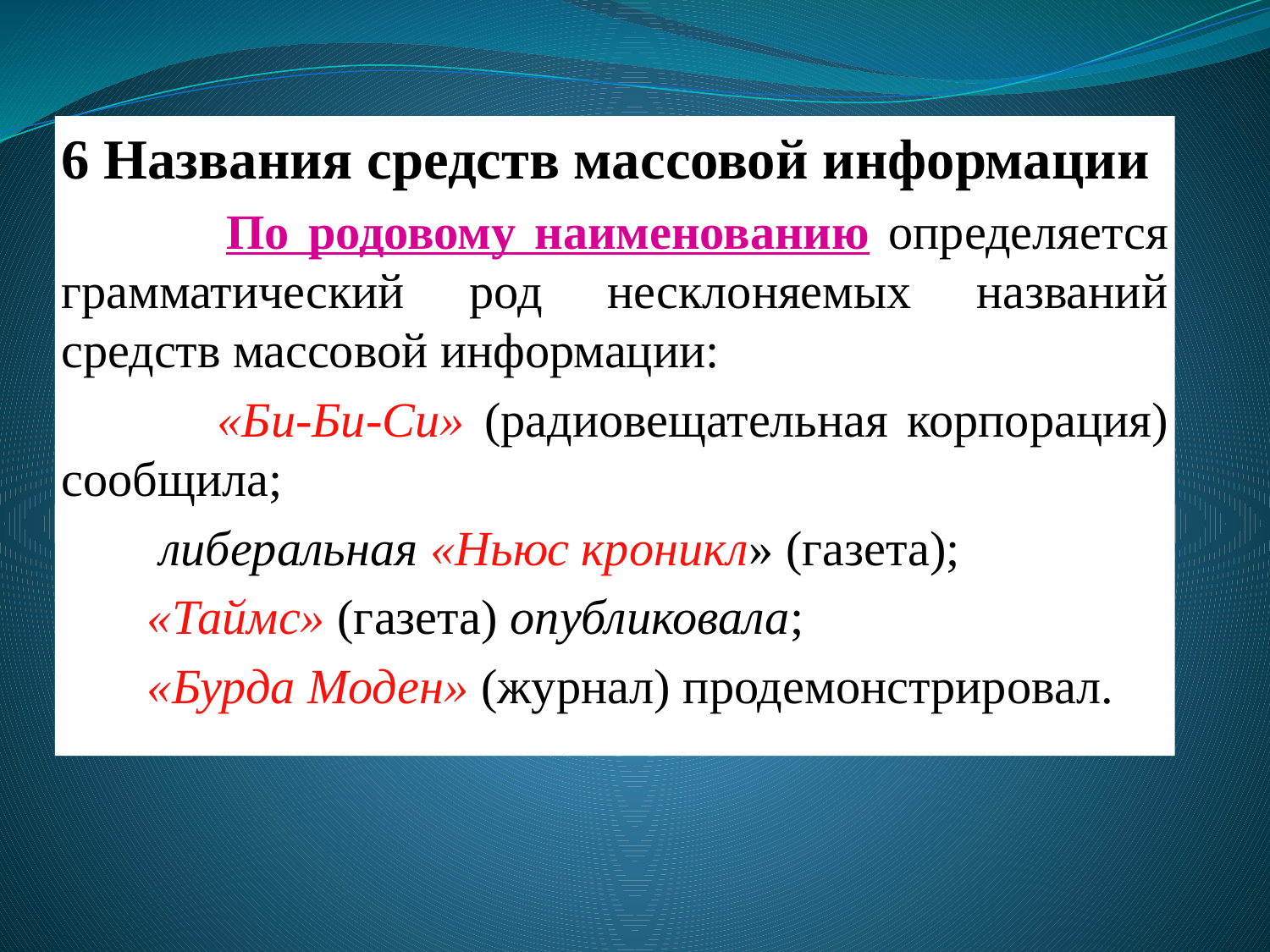

6 Названия средств массовой информации
         По родовому наименованию определяется грамматический род несклоняемых названий средств массовой информации:
        «Би-Би-Си» (радиовещательная корпорация) сообщила;
        либеральная «Ньюс кроникл» (газета);
       «Таймс» (газета) опубликовала;
       «Бурда Моден» (журнал) продемонстрировал.